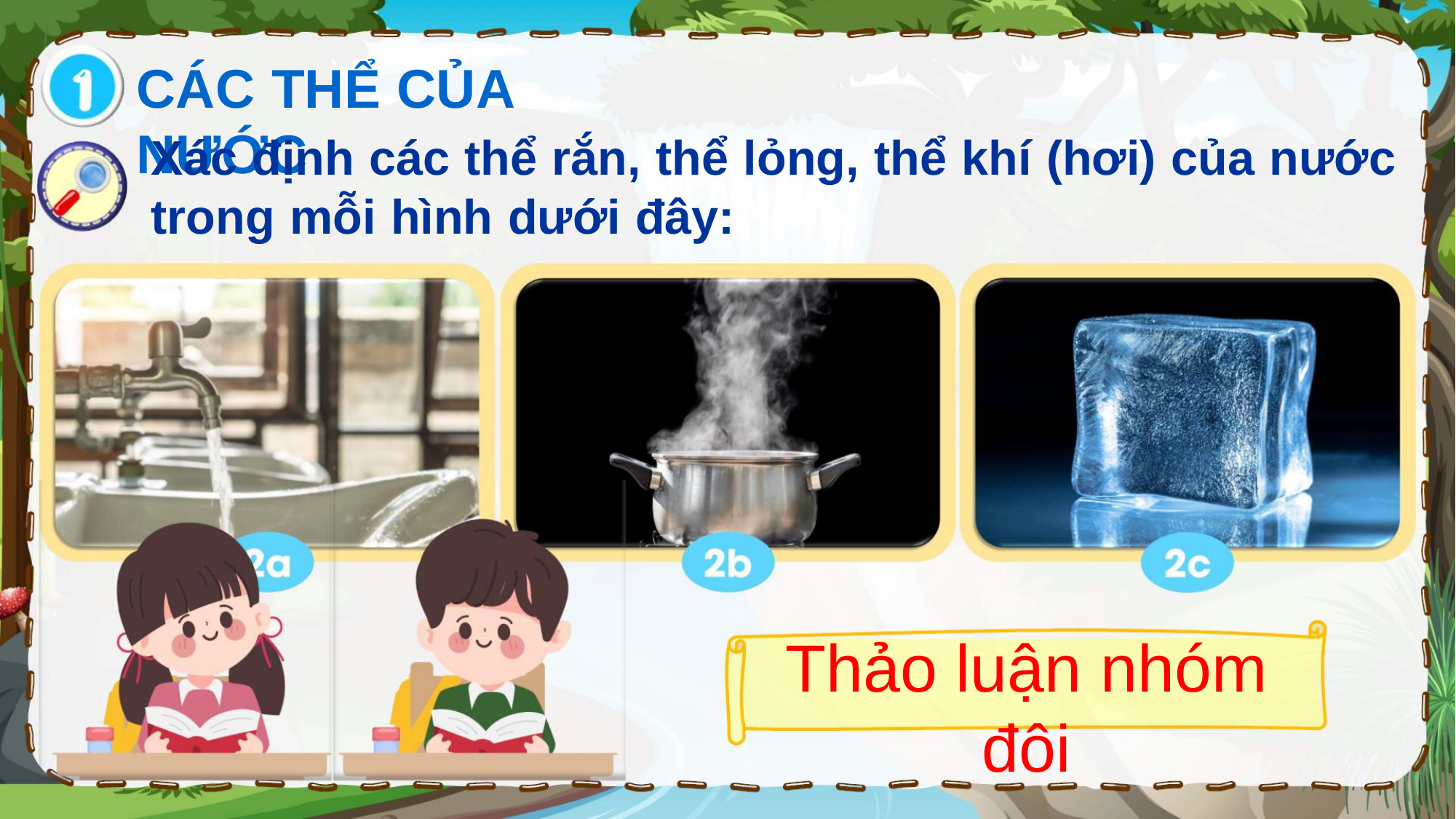

CÁC THỂ CỦA
NƯỚC
Xác định các thể rắn, thể lỏng, thể khí (hơi) của nước
trong mỗi hình dưới đây:
Thảo luận nhóm
đôi